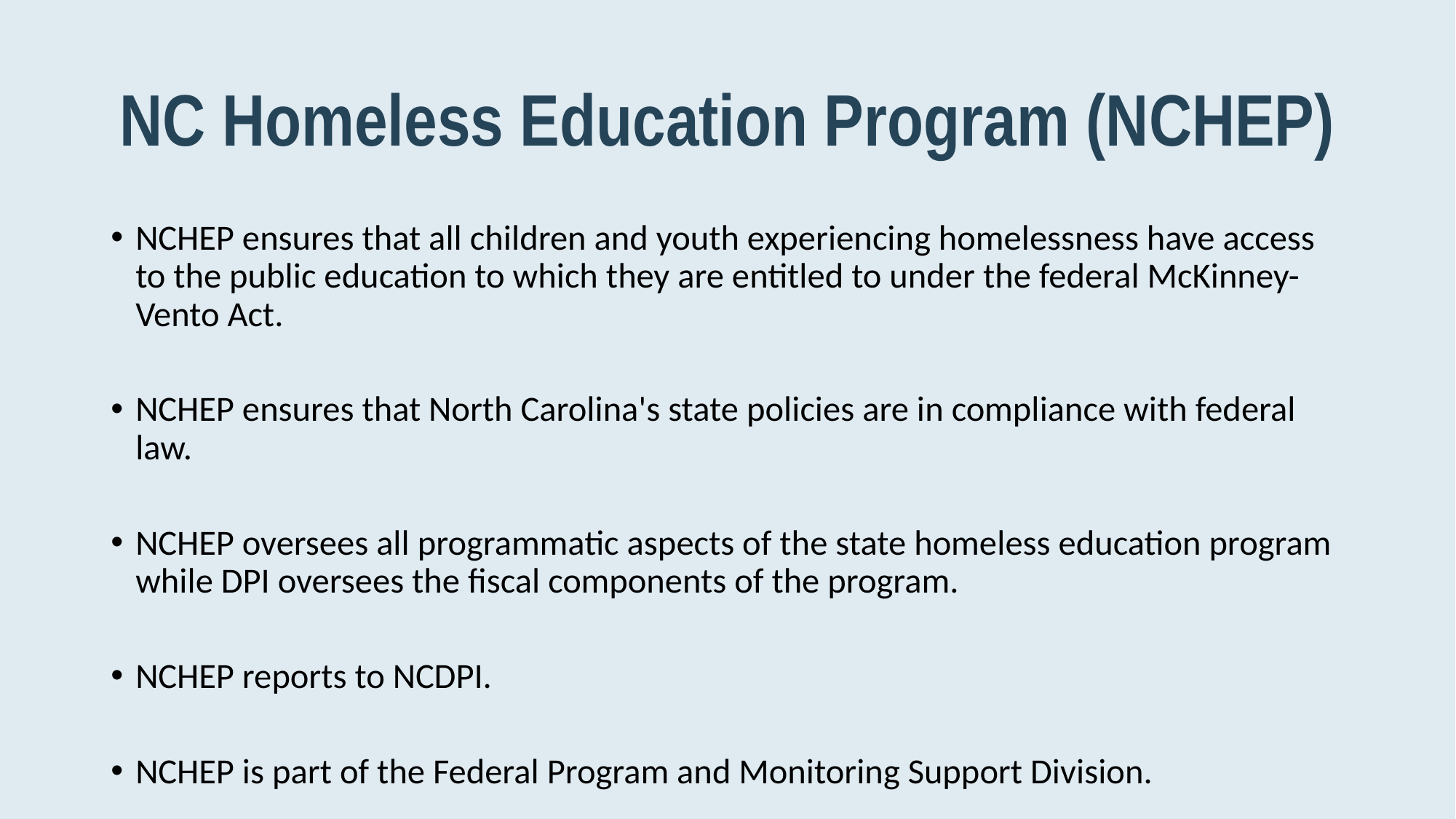

# NC Homeless Education Program (NCHEP)

NCHEP ensures that all children and youth experiencing homelessness have access to the public education to which they are entitled to under the federal McKinney-Vento Act.

NCHEP ensures that North Carolina's state policies are in compliance with federal law.

NCHEP oversees all programmatic aspects of the state homeless education program while DPI oversees the fiscal components of the program.

NCHEP reports to NCDPI.

NCHEP is part of the Federal Program and Monitoring Support Division.